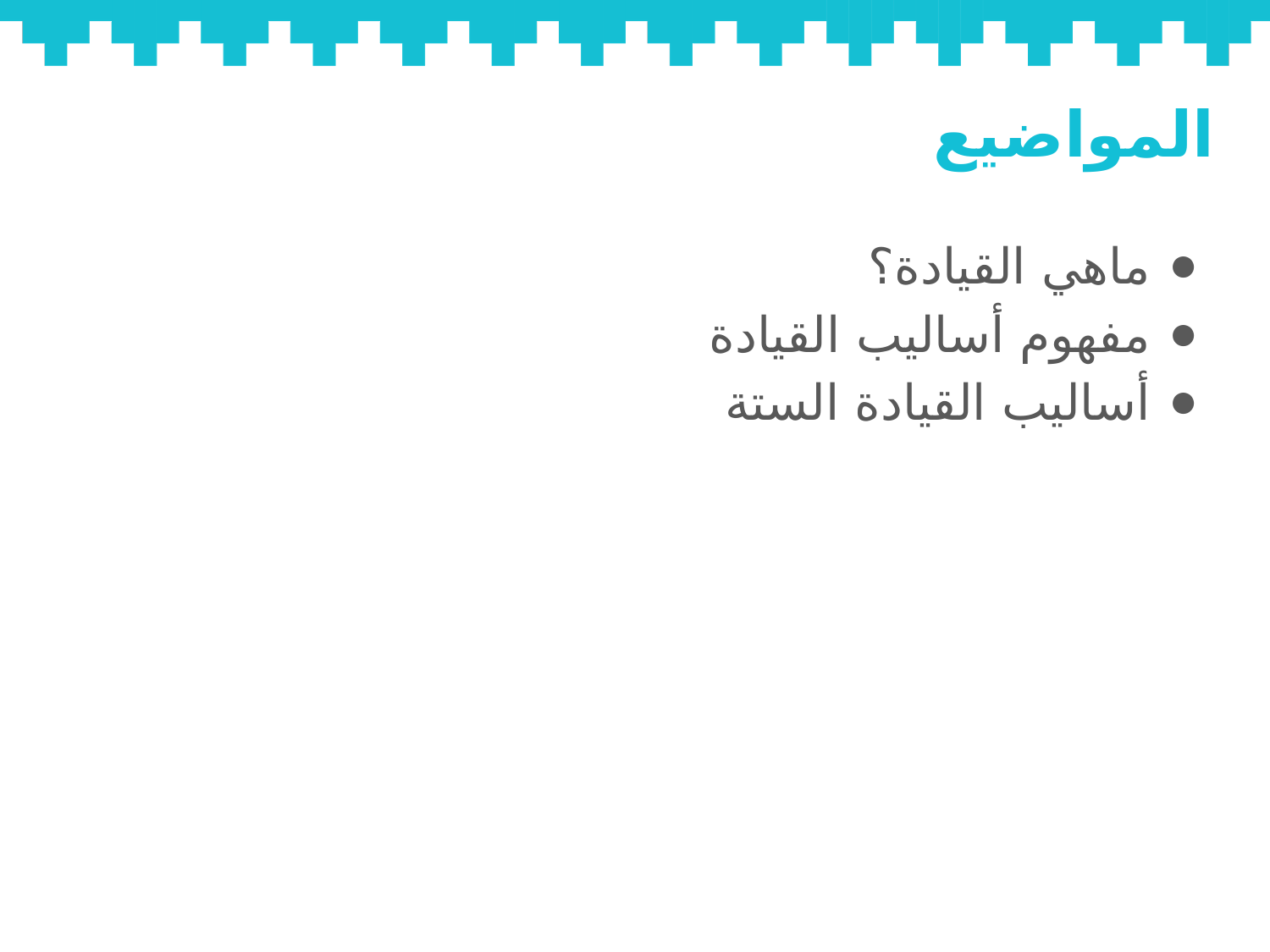

# المواضيع
ماهي القيادة؟
مفهوم أساليب القيادة
أساليب القيادة الستة